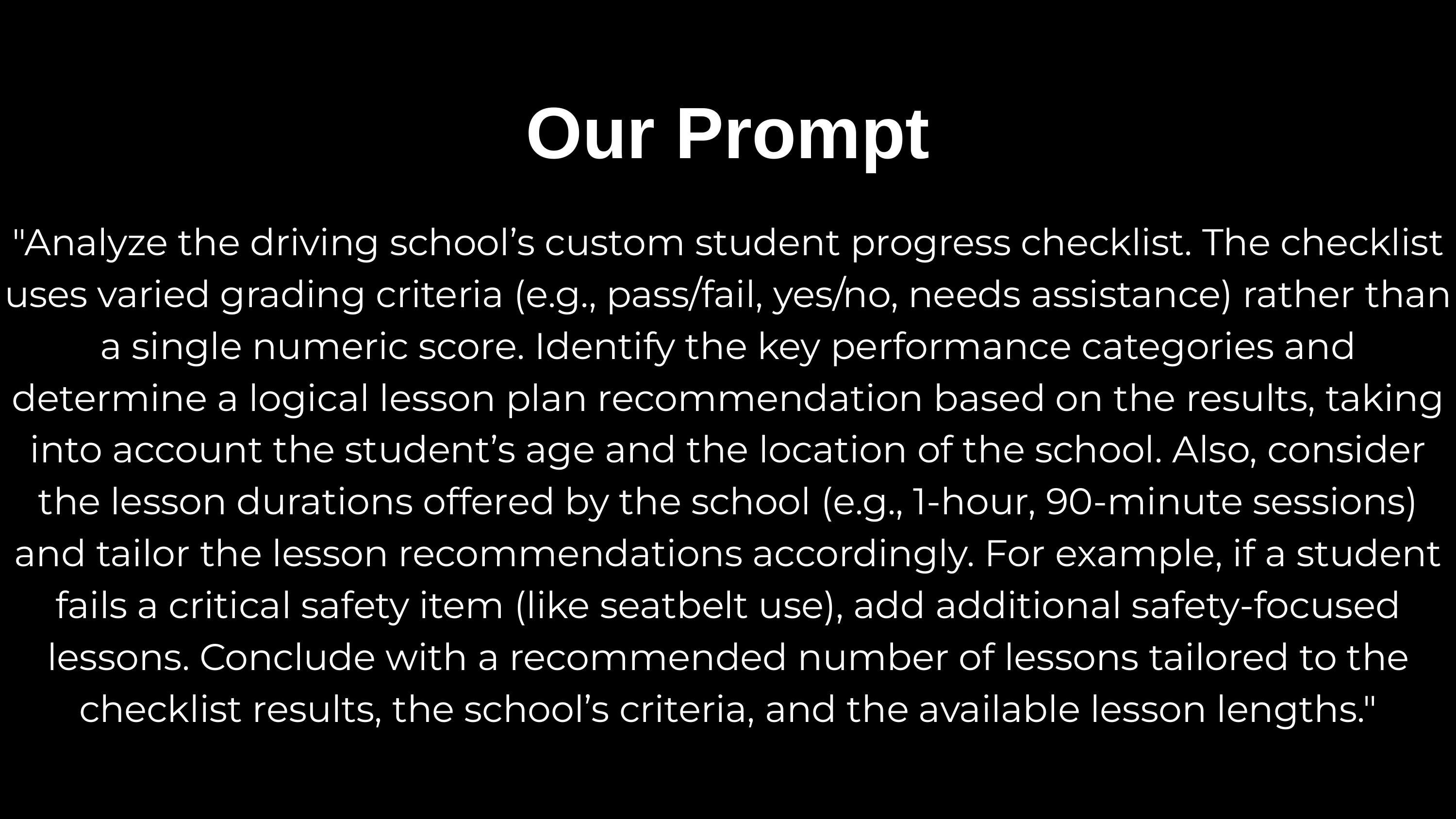

Our Prompt
"Analyze the driving school’s custom student progress checklist. The checklist uses varied grading criteria (e.g., pass/fail, yes/no, needs assistance) rather than a single numeric score. Identify the key performance categories and determine a logical lesson plan recommendation based on the results, taking into account the student’s age and the location of the school. Also, consider the lesson durations offered by the school (e.g., 1-hour, 90-minute sessions) and tailor the lesson recommendations accordingly. For example, if a student fails a critical safety item (like seatbelt use), add additional safety-focused lessons. Conclude with a recommended number of lessons tailored to the checklist results, the school’s criteria, and the available lesson lengths."